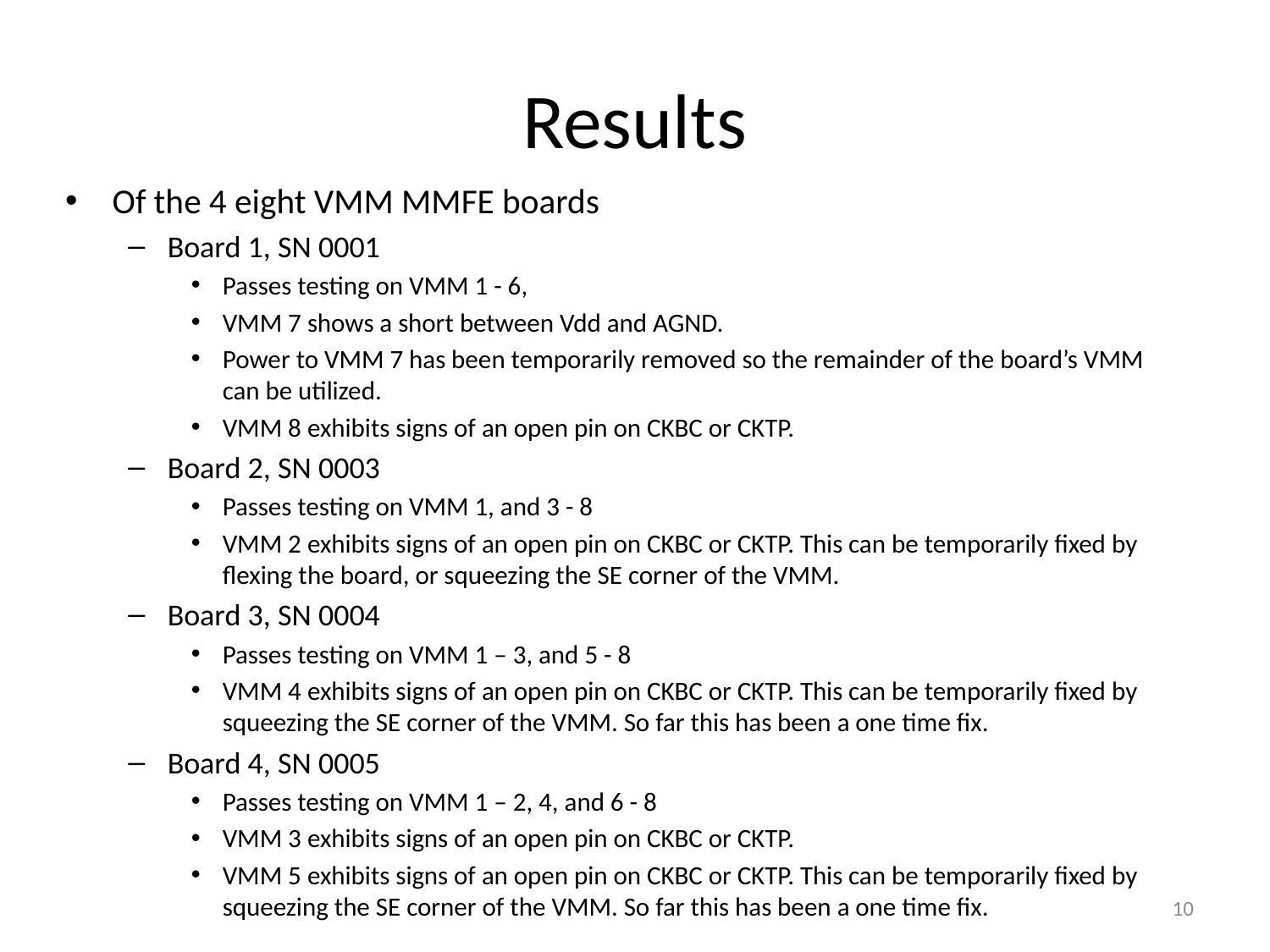

# Results
Of the 4 eight VMM MMFE boards
Board 1, SN 0001
Passes testing on VMM 1 - 6,
VMM 7 shows a short between Vdd and AGND.
Power to VMM 7 has been temporarily removed so the remainder of the board’s VMM can be utilized.
VMM 8 exhibits signs of an open pin on CKBC or CKTP.
Board 2, SN 0003
Passes testing on VMM 1, and 3 - 8
VMM 2 exhibits signs of an open pin on CKBC or CKTP. This can be temporarily fixed by flexing the board, or squeezing the SE corner of the VMM.
Board 3, SN 0004
Passes testing on VMM 1 – 3, and 5 - 8
VMM 4 exhibits signs of an open pin on CKBC or CKTP. This can be temporarily fixed by squeezing the SE corner of the VMM. So far this has been a one time fix.
Board 4, SN 0005
Passes testing on VMM 1 – 2, 4, and 6 - 8
VMM 3 exhibits signs of an open pin on CKBC or CKTP.
VMM 5 exhibits signs of an open pin on CKBC or CKTP. This can be temporarily fixed by squeezing the SE corner of the VMM. So far this has been a one time fix.

10